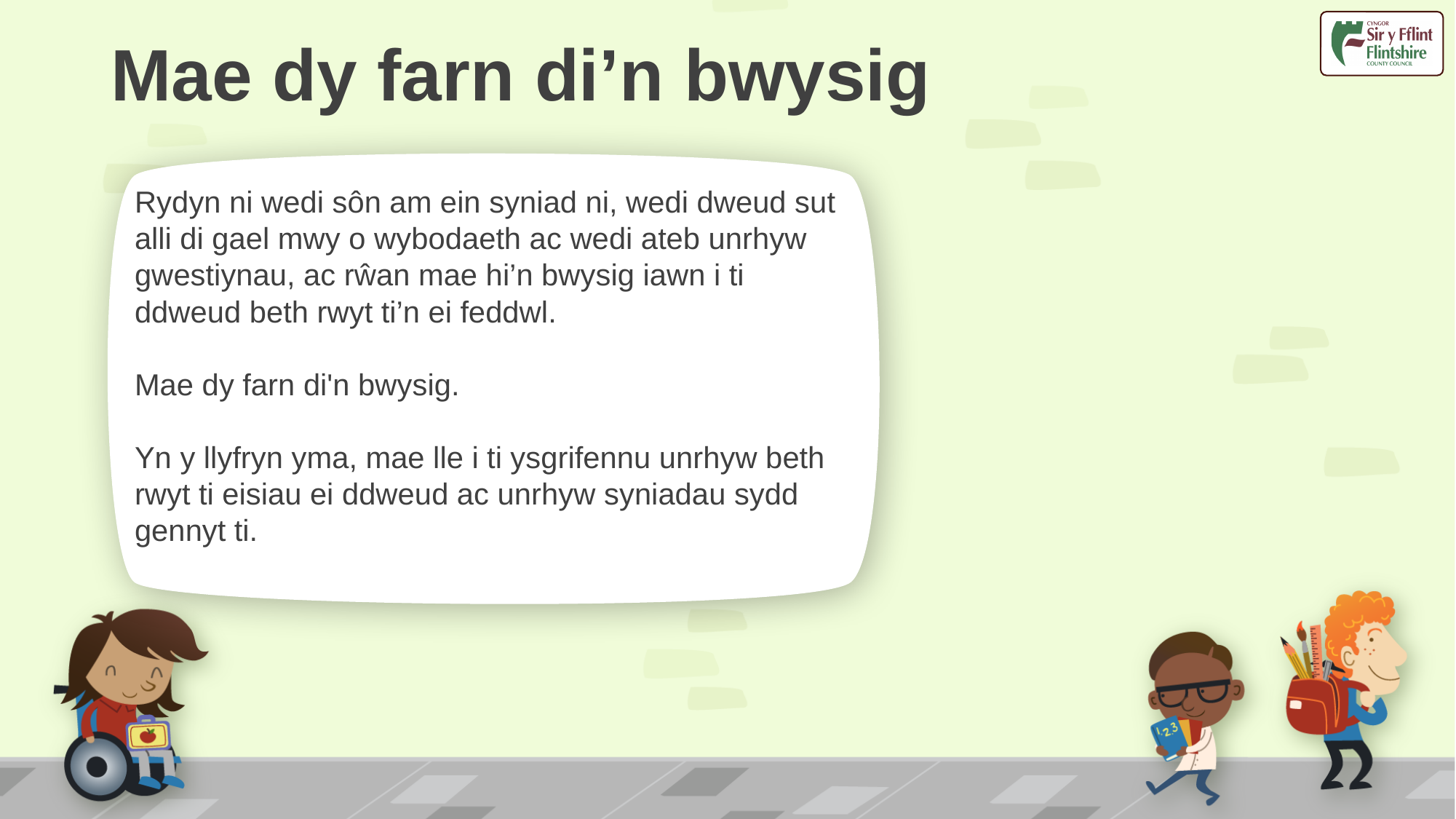

# Mae dy farn di’n bwysig
Rydyn ni wedi sôn am ein syniad ni, wedi dweud sut alli di gael mwy o wybodaeth ac wedi ateb unrhyw gwestiynau, ac rŵan mae hi’n bwysig iawn i ti ddweud beth rwyt ti’n ei feddwl.

Mae dy farn di'n bwysig.

Yn y llyfryn yma, mae lle i ti ysgrifennu unrhyw beth rwyt ti eisiau ei ddweud ac unrhyw syniadau sydd gennyt ti.